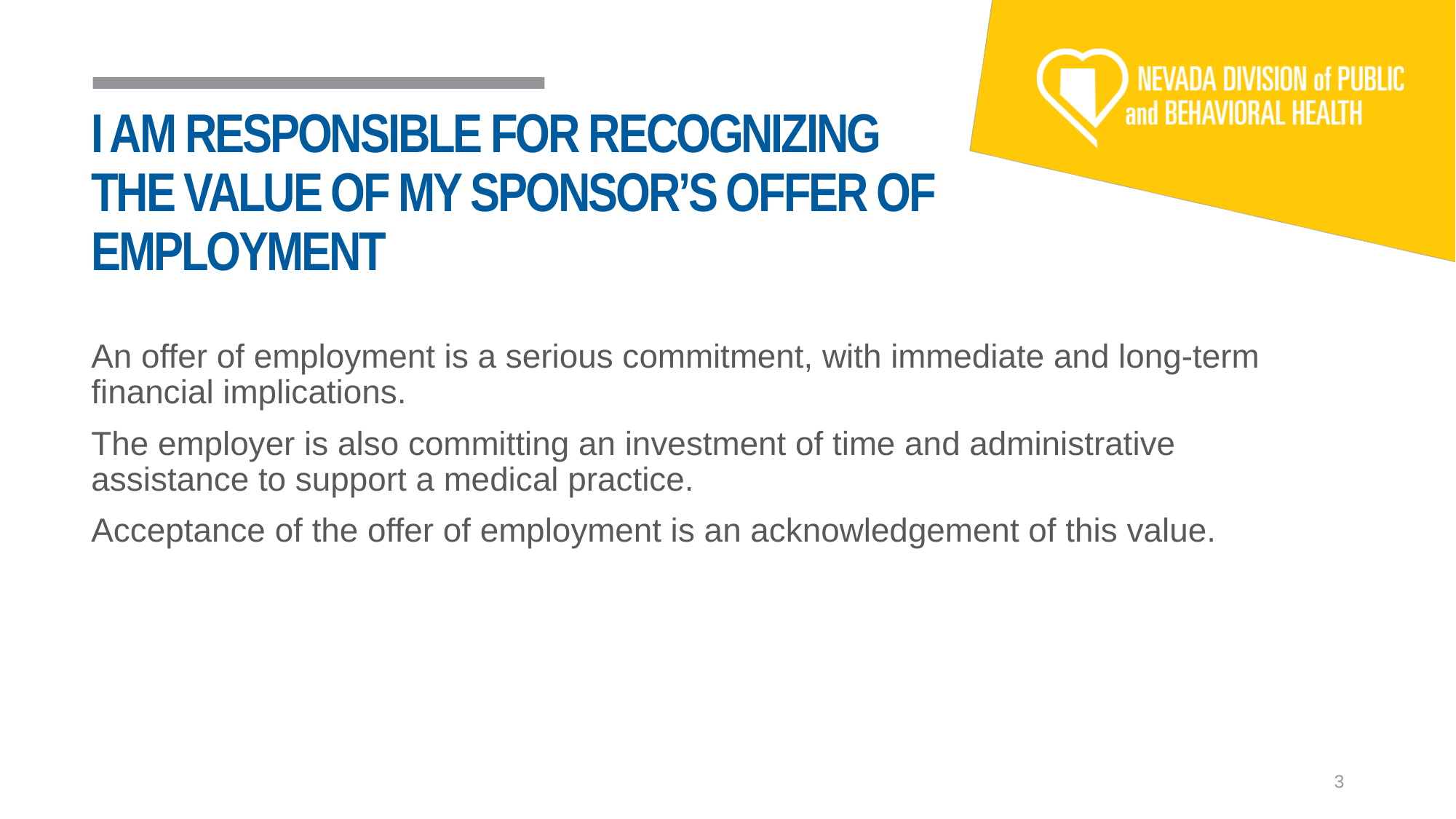

# I AM RESPONSIBLE FOR RECOGNIZING THE VALUE OF MY SPONSOR’S OFFER OF EMPLOYMENT
An offer of employment is a serious commitment, with immediate and long-term financial implications.
The employer is also committing an investment of time and administrative assistance to support a medical practice.
Acceptance of the offer of employment is an acknowledgement of this value.

3